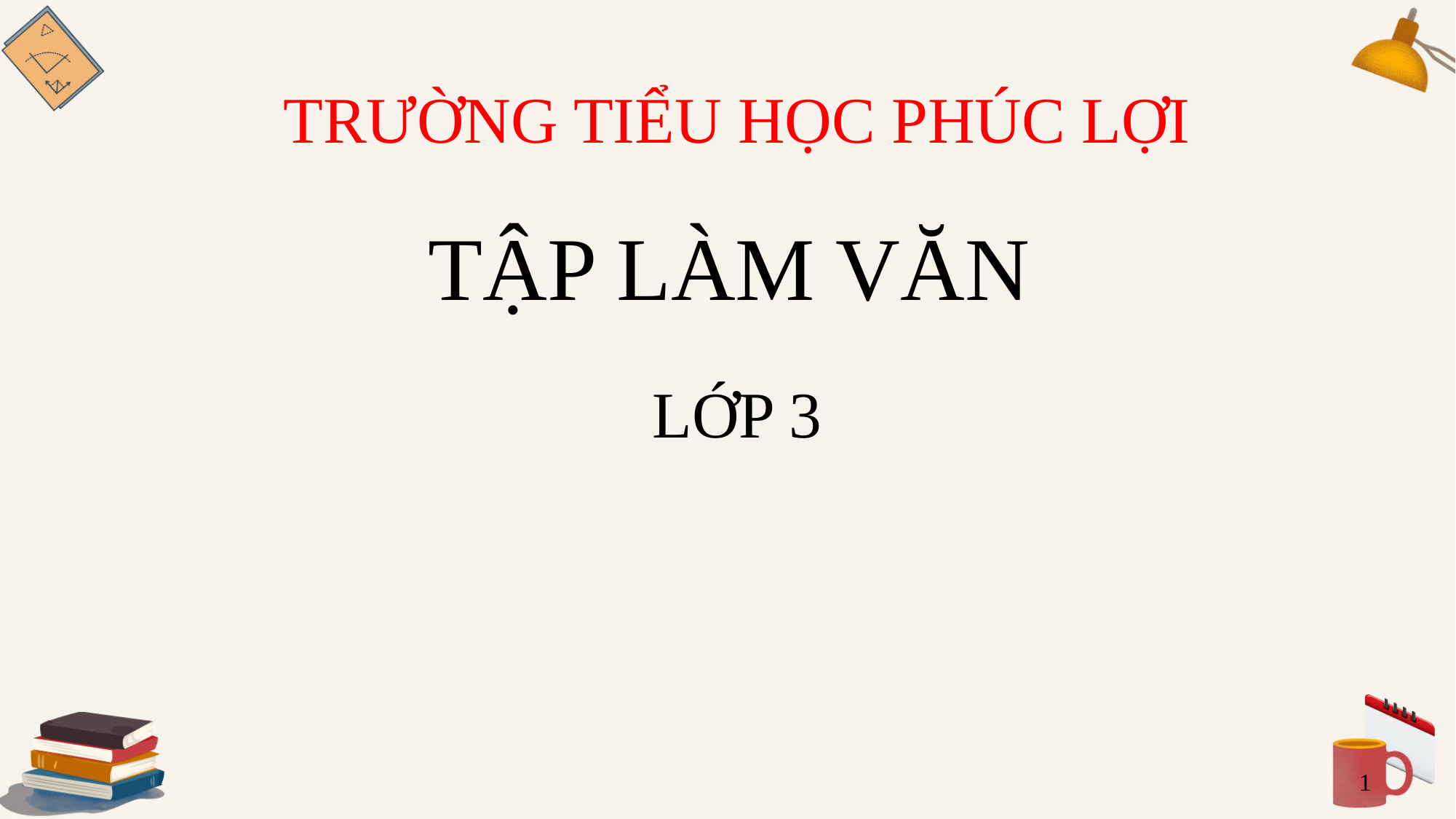

TRƯỜNG TIỂU HỌC PHÚC LỢI
# TẬP LÀM VĂN
LỚP 3
1